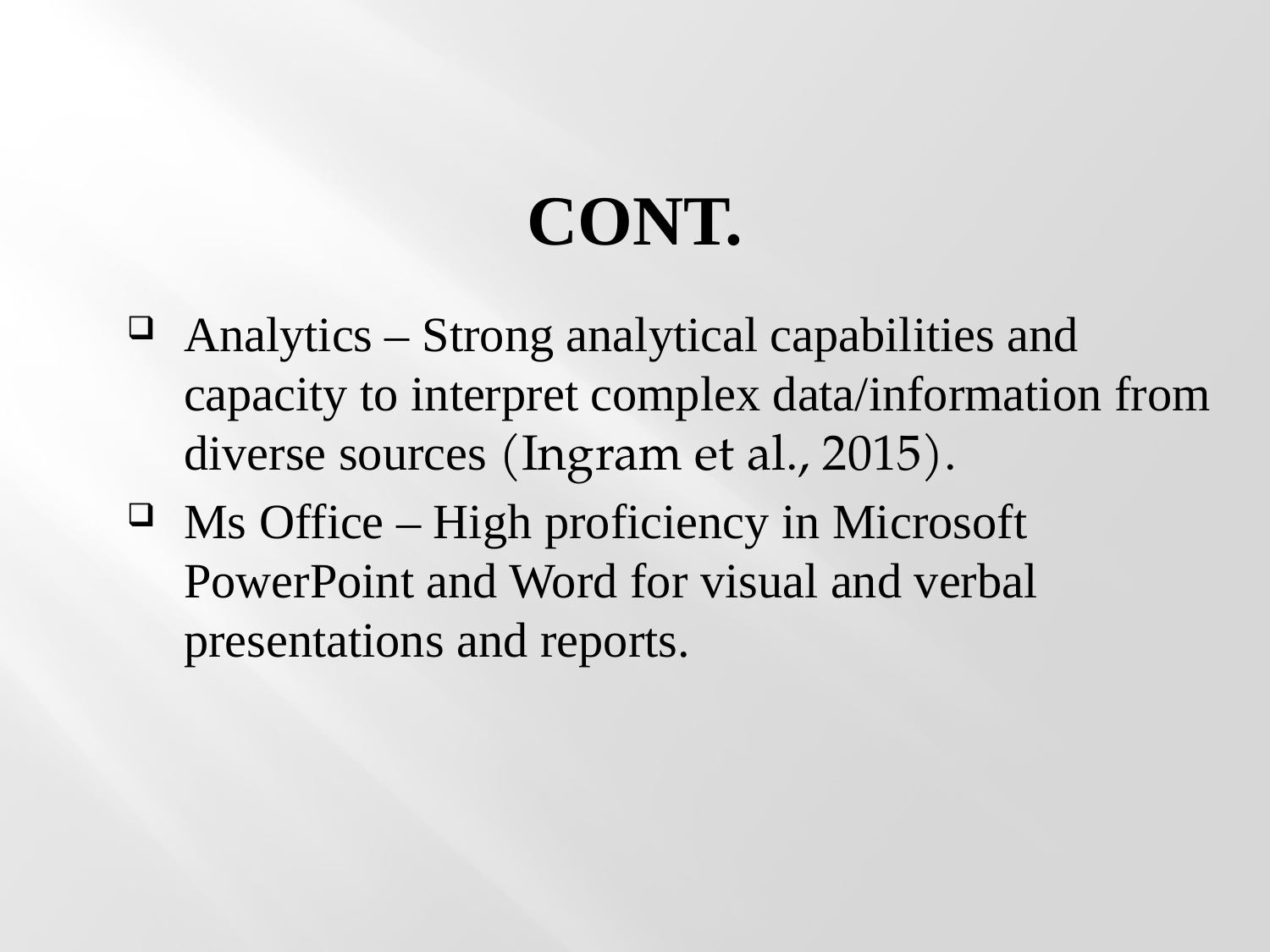

# CONT.
Analytics – Strong analytical capabilities and capacity to interpret complex data/information from diverse sources (Ingram et al., 2015).
Ms Office – High proficiency in Microsoft PowerPoint and Word for visual and verbal presentations and reports.